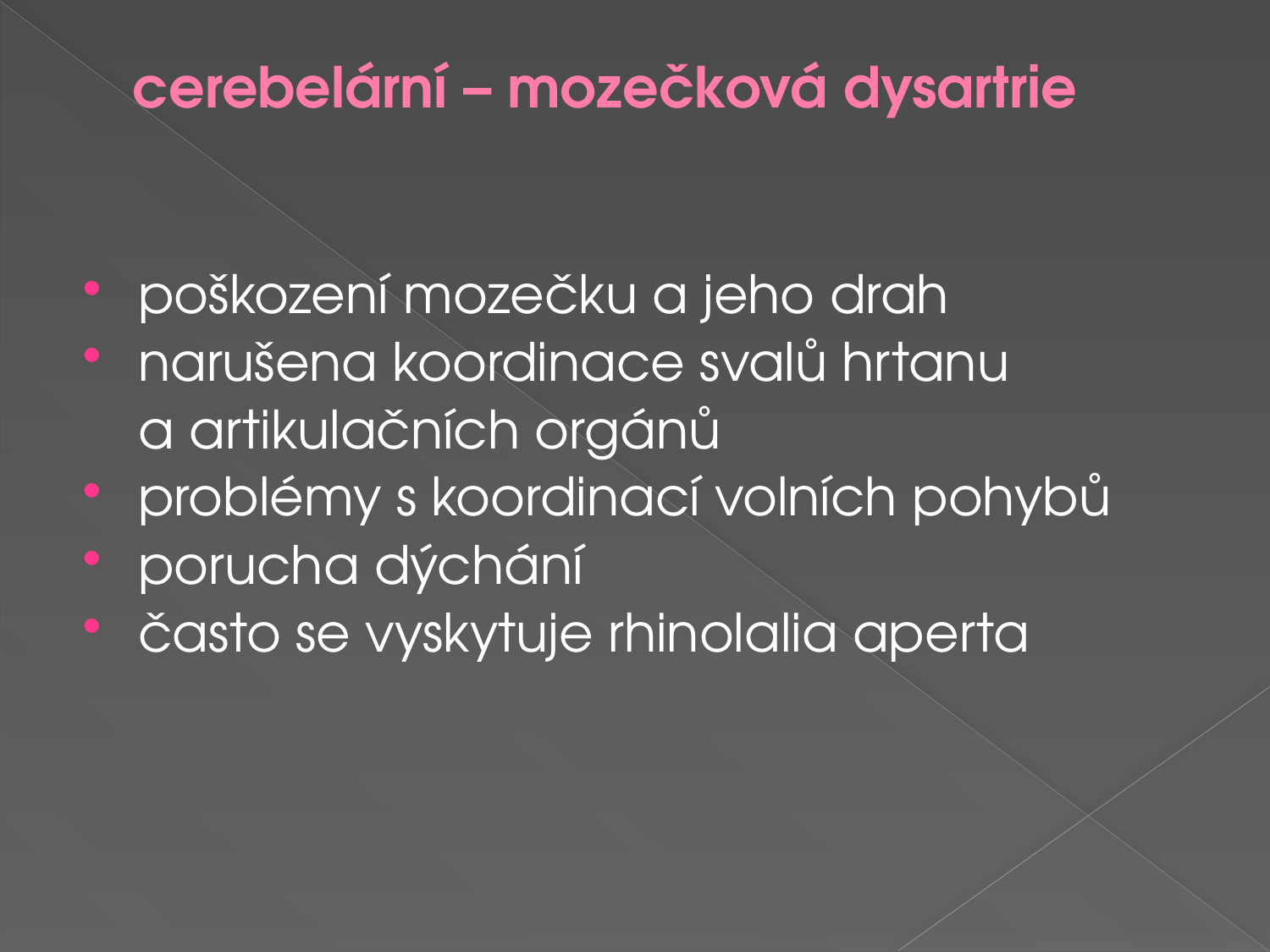

# cerebelární – mozečková dysartrie
poškození mozečku a jeho drah
narušena koordinace svalů hrtanu
	a artikulačních orgánů
problémy s koordinací volních pohybů
porucha dýchání
často se vyskytuje rhinolalia aperta